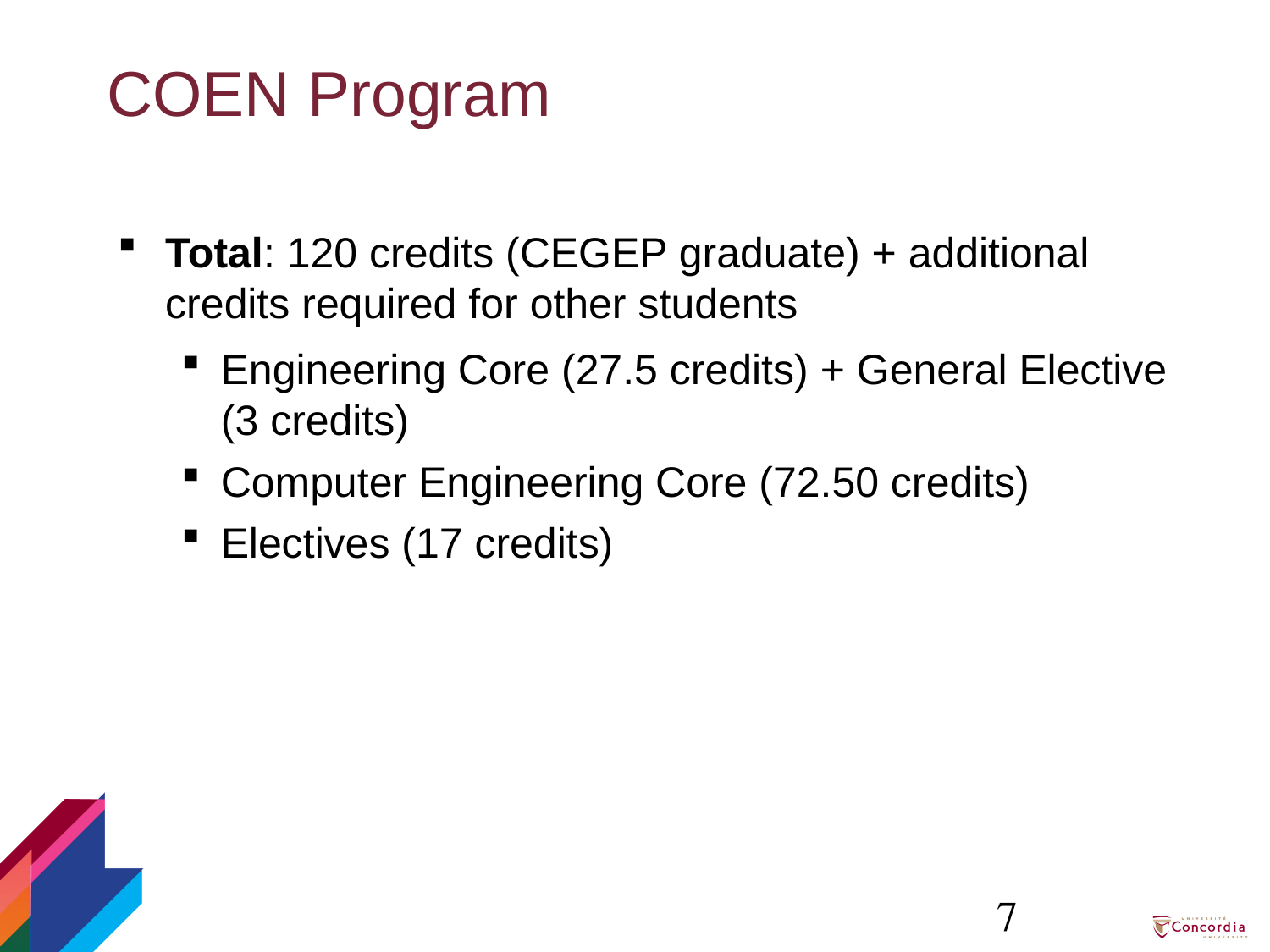

# COEN Program
Total: 120 credits (CEGEP graduate) + additional credits required for other students
Engineering Core (27.5 credits) + General Elective (3 credits)
Computer Engineering Core (72.50 credits)
Electives (17 credits)

7